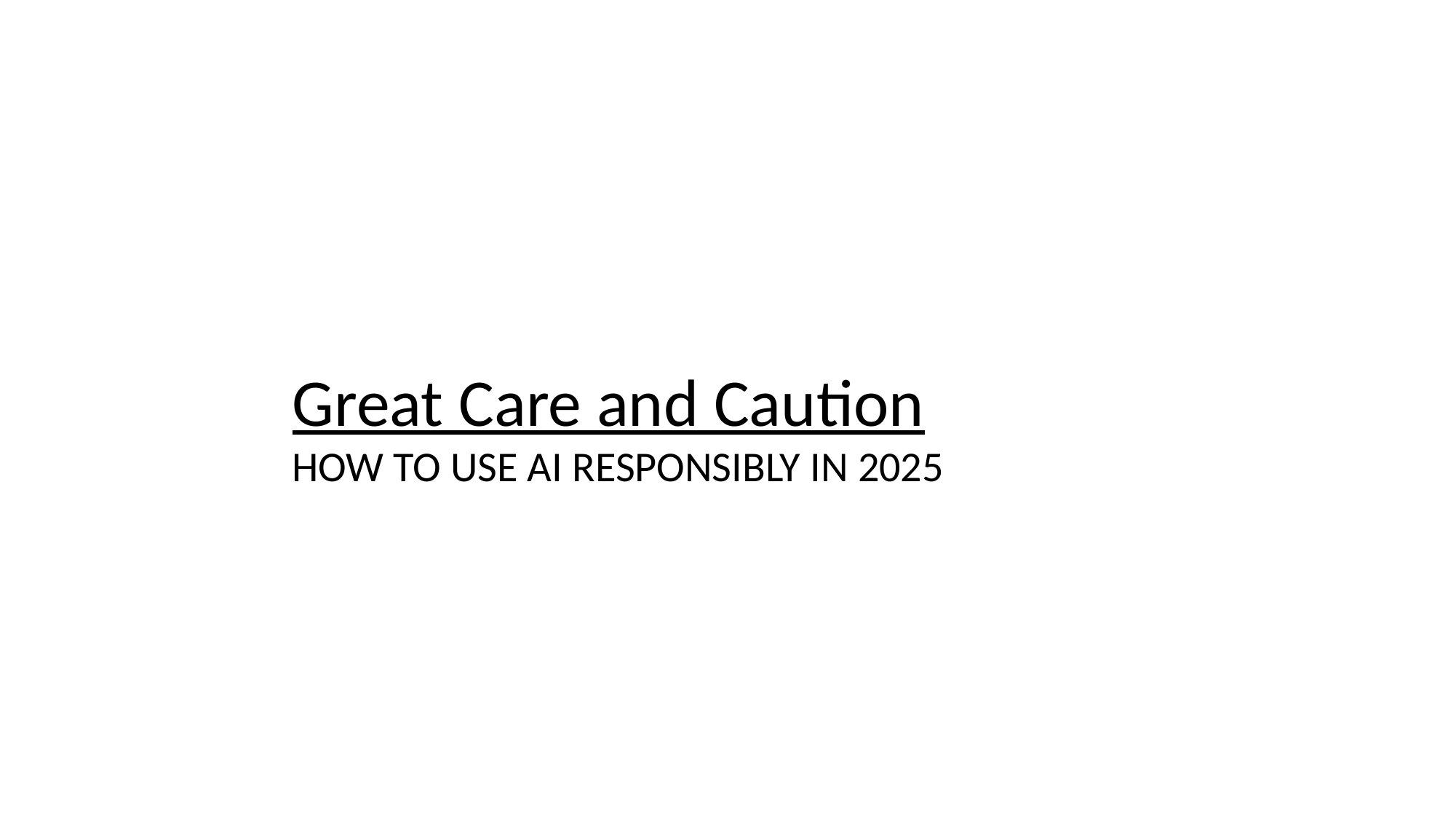

Great care and caution
Great Care and Caution
HOW TO USE AI RESPONSIBLY IN 2025